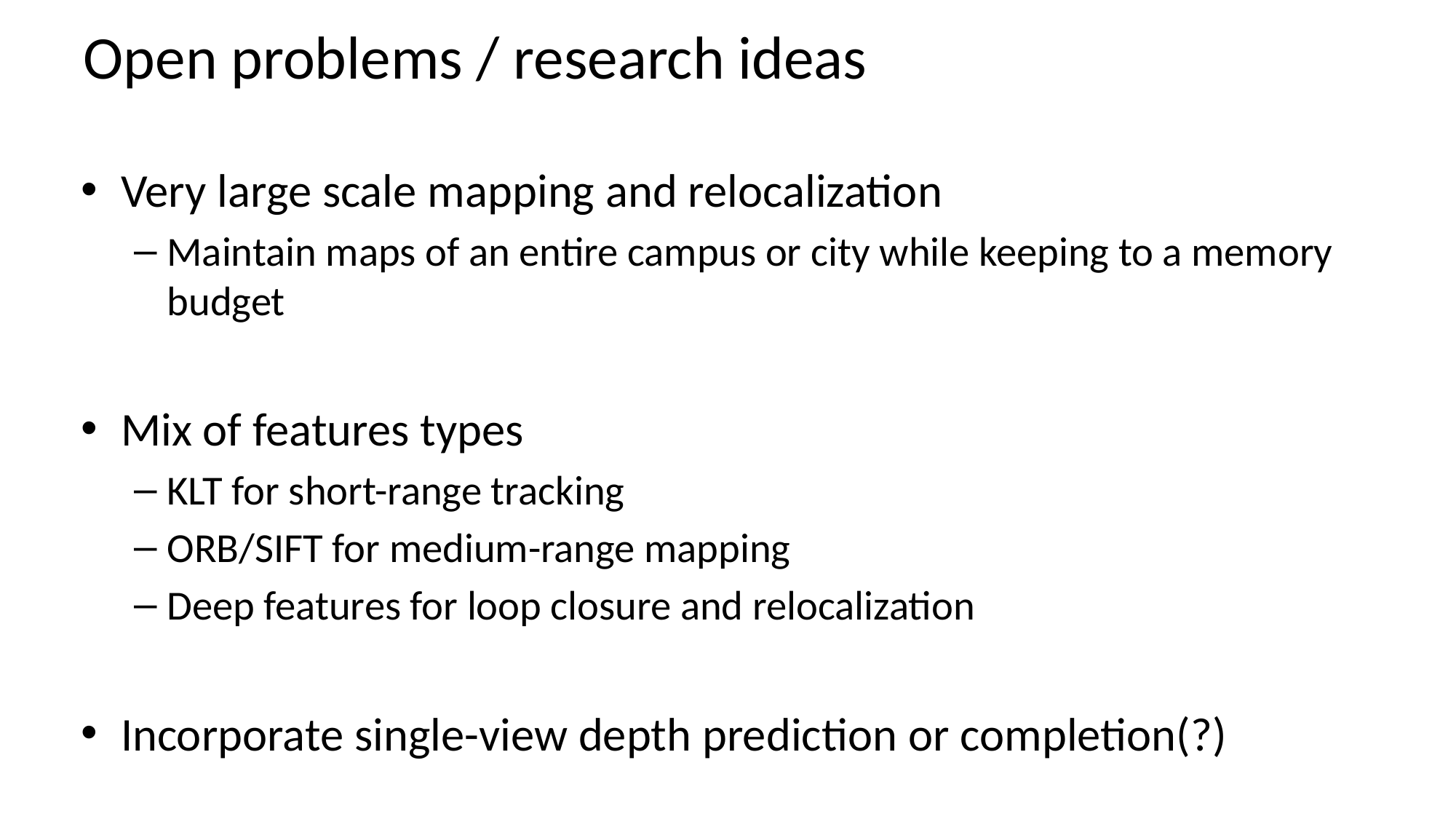

# Open problems / research ideas
Very large scale mapping and relocalization
Maintain maps of an entire campus or city while keeping to a memory budget

Mix of features types
KLT for short-range tracking
ORB/SIFT for medium-range mapping
Deep features for loop closure and relocalization

Incorporate single-view depth prediction or completion(?)